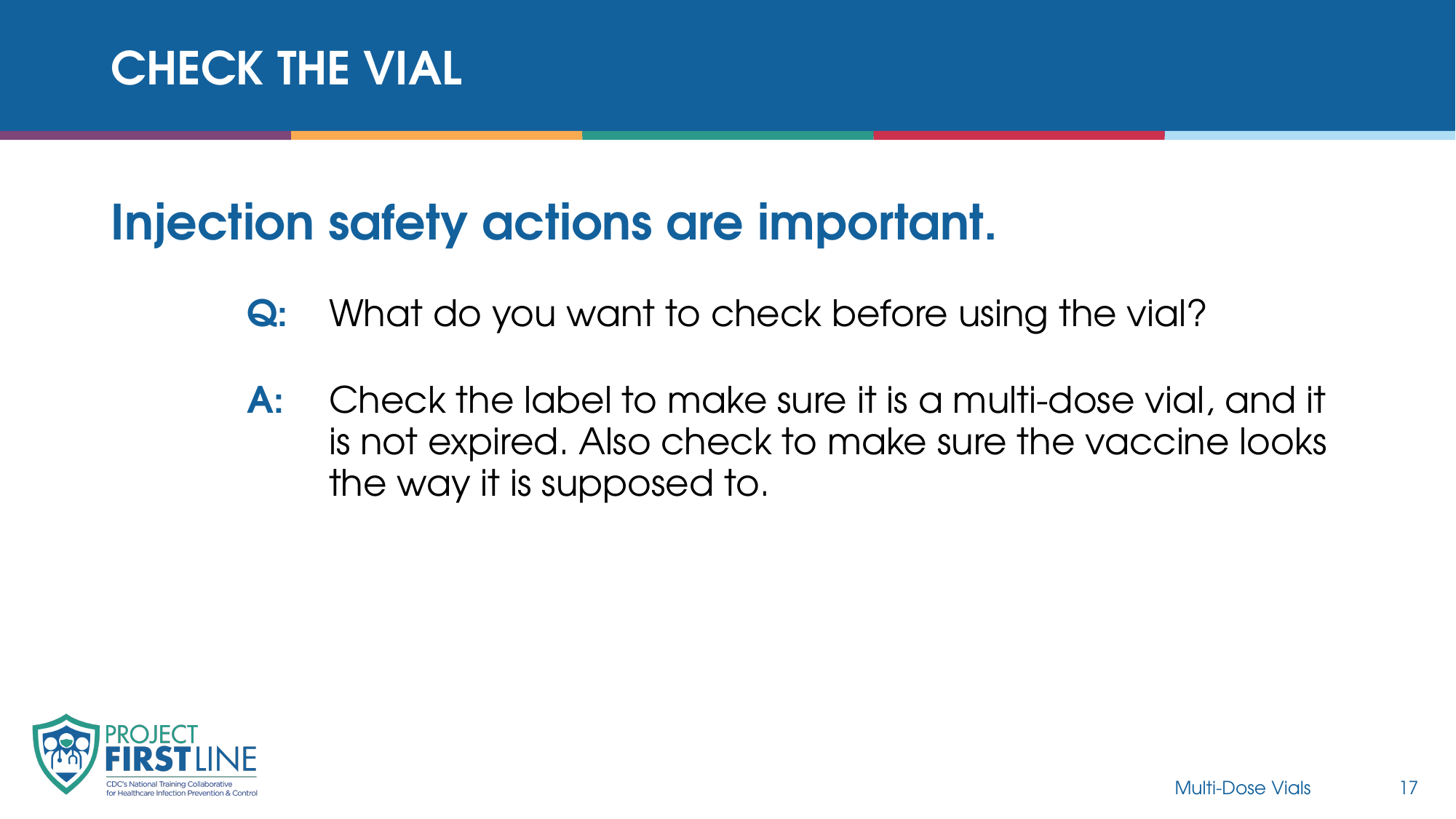

# Check the vial
Injection safety actions are important.
Q: 	What do you want to check before using the vial?
A: 	Check the label to make sure it is a multi-dose vial, and it is not expired. Also check to make sure the vaccine looks the way it is supposed to.

Multi-Dose Vials
17